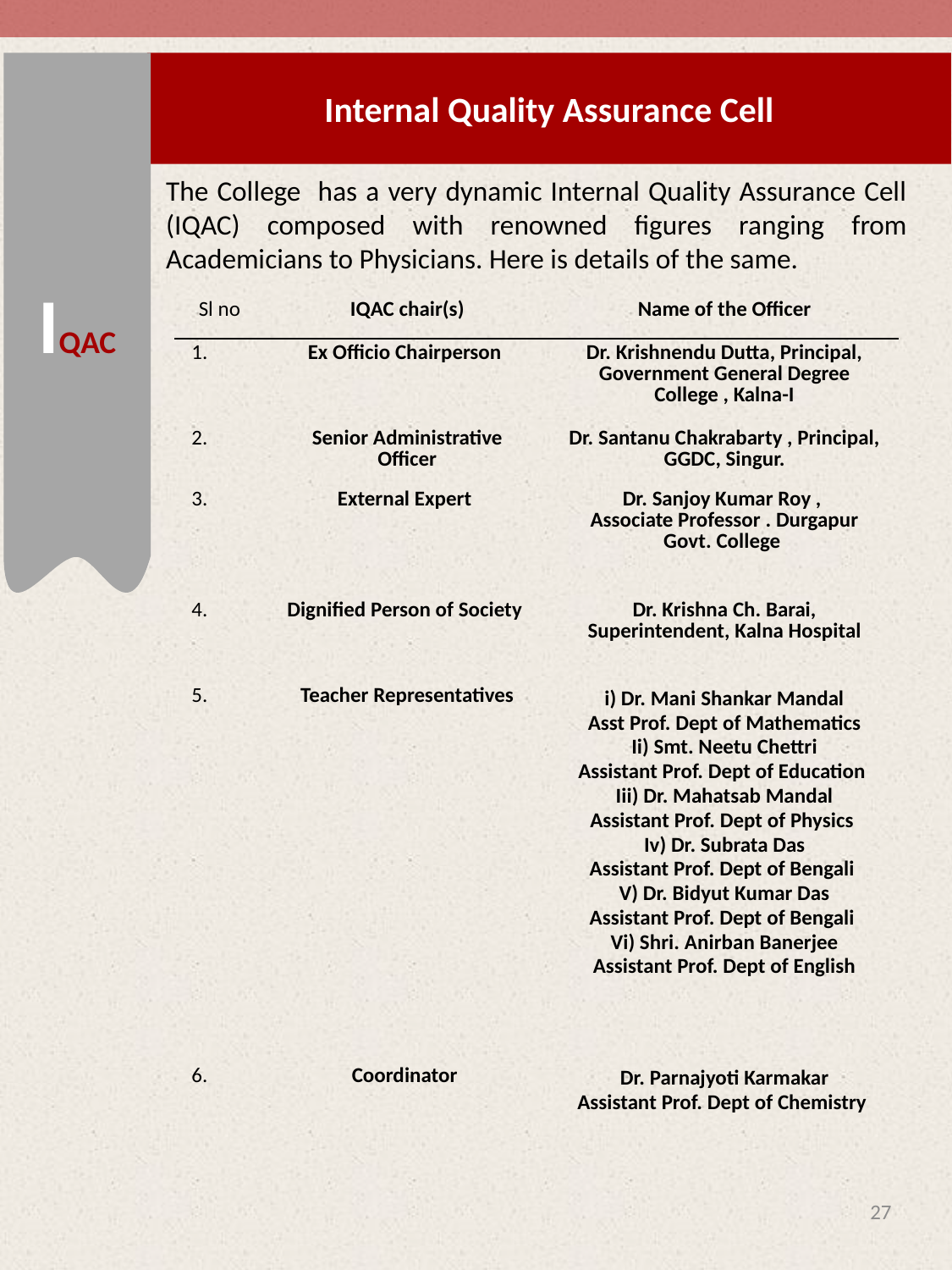

Internal Quality Assurance Cell
IQAC
The College  has a very dynamic Internal Quality Assurance Cell (IQAC) composed with renowned figures ranging from Academicians to Physicians. Here is details of the same.
| Sl no | IQAC chair(s) | Name of the Officer |
| --- | --- | --- |
| 1. | Ex Officio Chairperson | Dr. Krishnendu Dutta, Principal, Government General Degree College , Kalna-I |
| 2. | Senior Administrative Officer | Dr. Santanu Chakrabarty , Principal, GGDC, Singur. |
| 3. | External Expert | Dr. Sanjoy Kumar Roy , Associate Professor . Durgapur Govt. College |
| 4. | Dignified Person of Society | Dr. Krishna Ch. Barai, Superintendent, Kalna Hospital |
| 5. | Teacher Representatives | i) Dr. Mani Shankar Mandal Asst Prof. Dept of Mathematics Ii) Smt. Neetu Chettri Assistant Prof. Dept of Education Iii) Dr. Mahatsab Mandal Assistant Prof. Dept of Physics Iv) Dr. Subrata Das Assistant Prof. Dept of Bengali V) Dr. Bidyut Kumar Das Assistant Prof. Dept of Bengali Vi) Shri. Anirban Banerjee Assistant Prof. Dept of English |
| 6. | Coordinator | Dr. Parnajyoti Karmakar Assistant Prof. Dept of Chemistry |
27